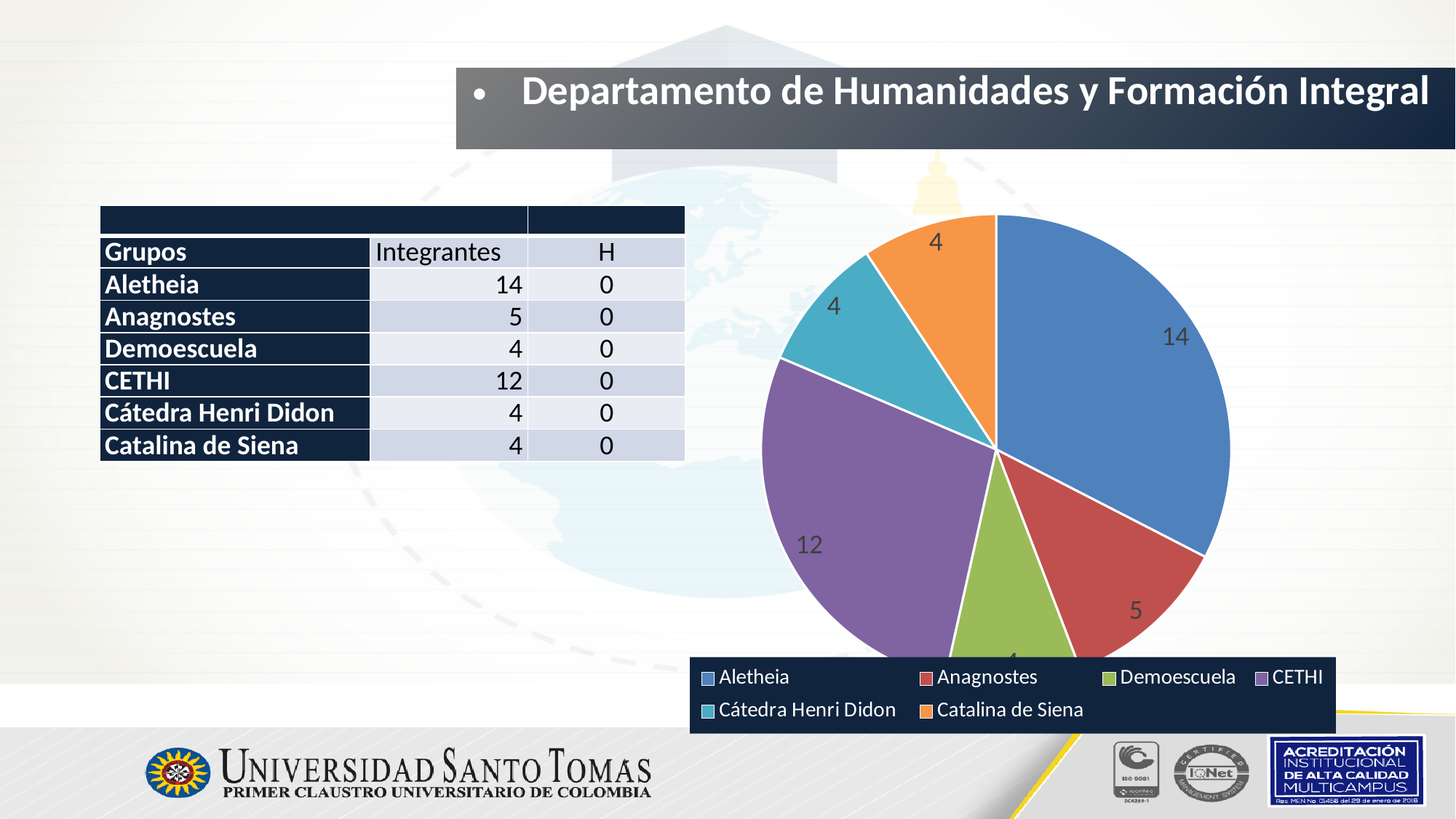

Departamento de Humanidades y Formación Integral

### Chart

| Category | Integrantes |
|---|---|
| Aletheia | 14.0 |
| Anagnostes | 5.0 |
| Demoescuela | 4.0 |
| CETHI | 12.0 |
| Cátedra Henri Didon  | 4.0 |
| Catalina de Siena | 4.0 |
|  |  |  |
| --- | --- | --- |
| Grupos | Integrantes | H |
| Aletheia | 14 | 0 |
| Anagnostes | 5 | 0 |
| Demoescuela | 4 | 0 |
| CETHI | 12 | 0 |
| Cátedra Henri Didon | 4 | 0 |
| Catalina de Siena | 4 | 0 |